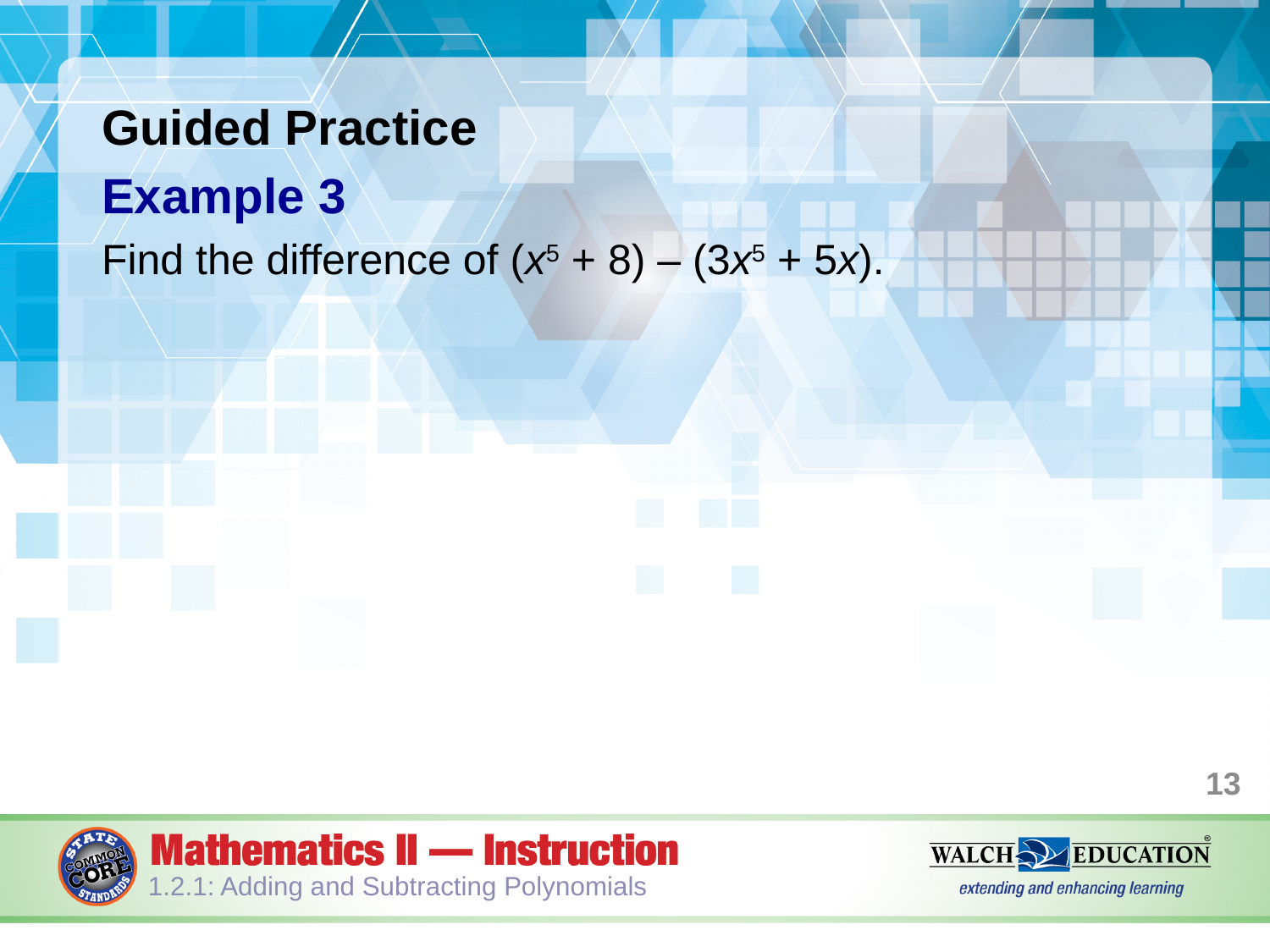

Guided Practice
Example 3
Find the difference of (x5 + 8) – (3x5 + 5x).
13
1.2.1: Adding and Subtracting Polynomials